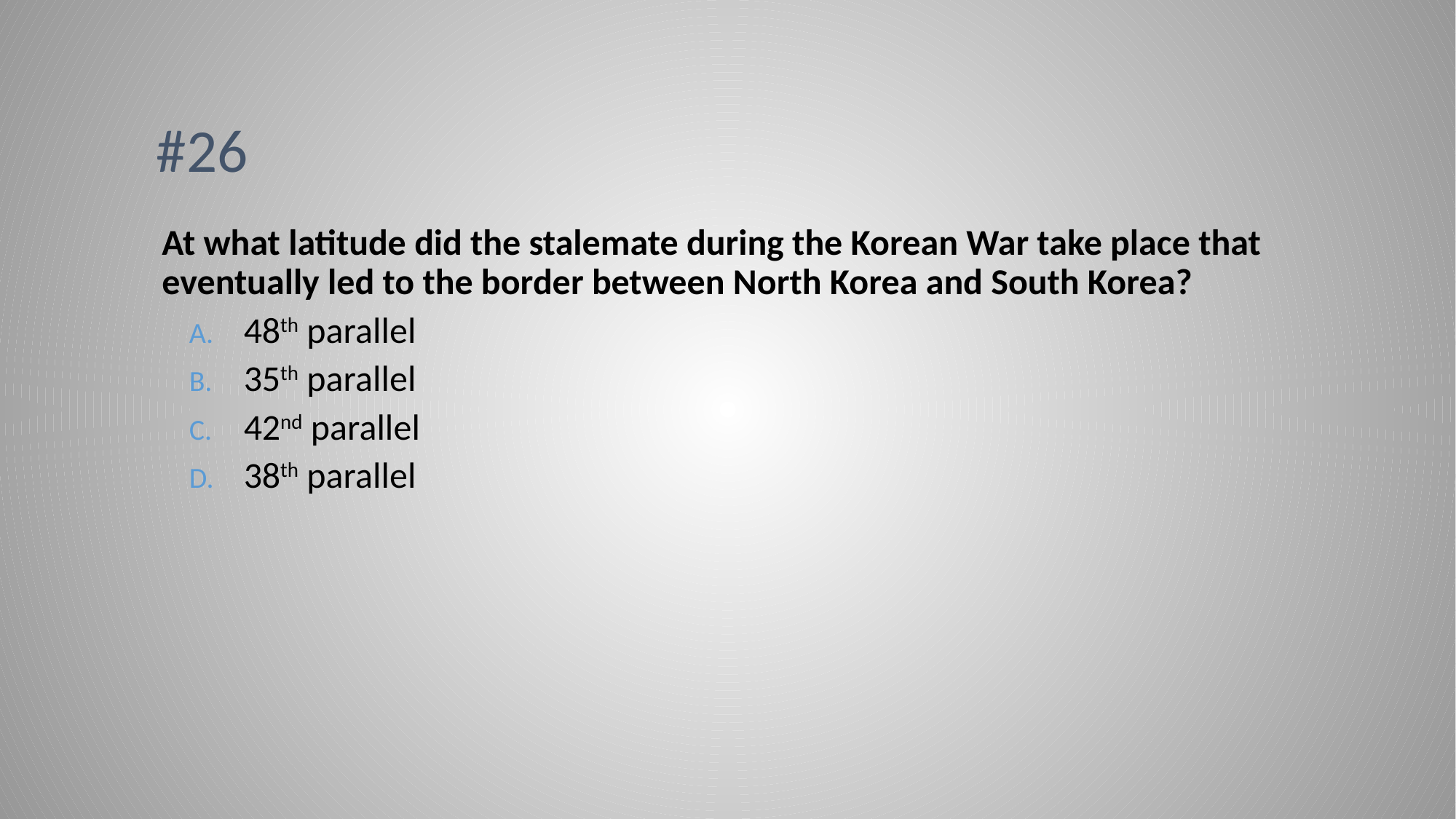

# #26
At what latitude did the stalemate during the Korean War take place that eventually led to the border between North Korea and South Korea?
48th parallel
35th parallel
42nd parallel
38th parallel